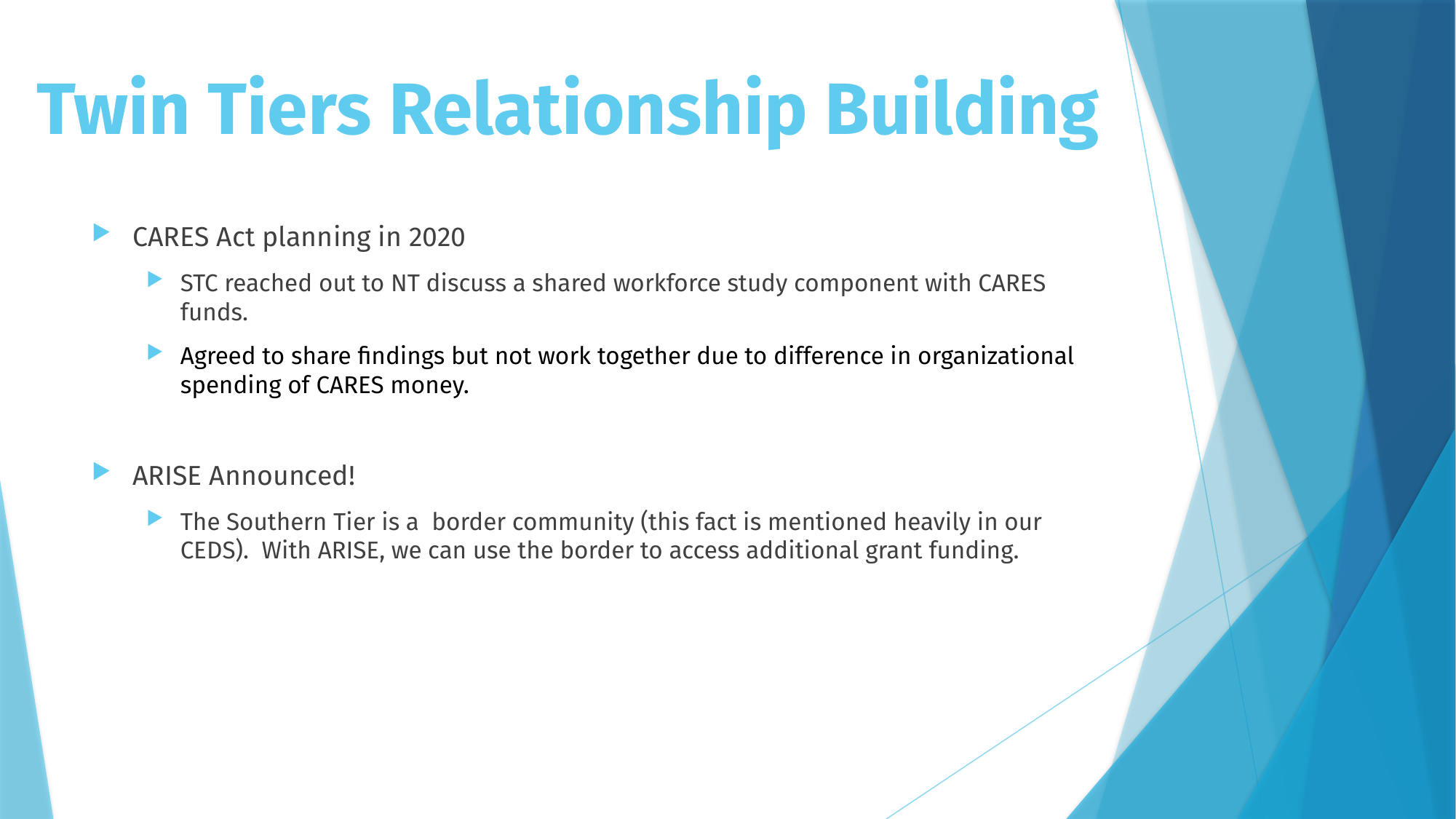

# Twin Tiers Relationship Building
CARES Act planning in 2020
STC reached out to NT discuss a shared workforce study component with CARES funds.
Agreed to share findings but not work together due to difference in organizational spending of CARES money.

ARISE Announced!
The Southern Tier is a  border community (this fact is mentioned heavily in our CEDS).  With ARISE, we can use the border to access additional grant funding.